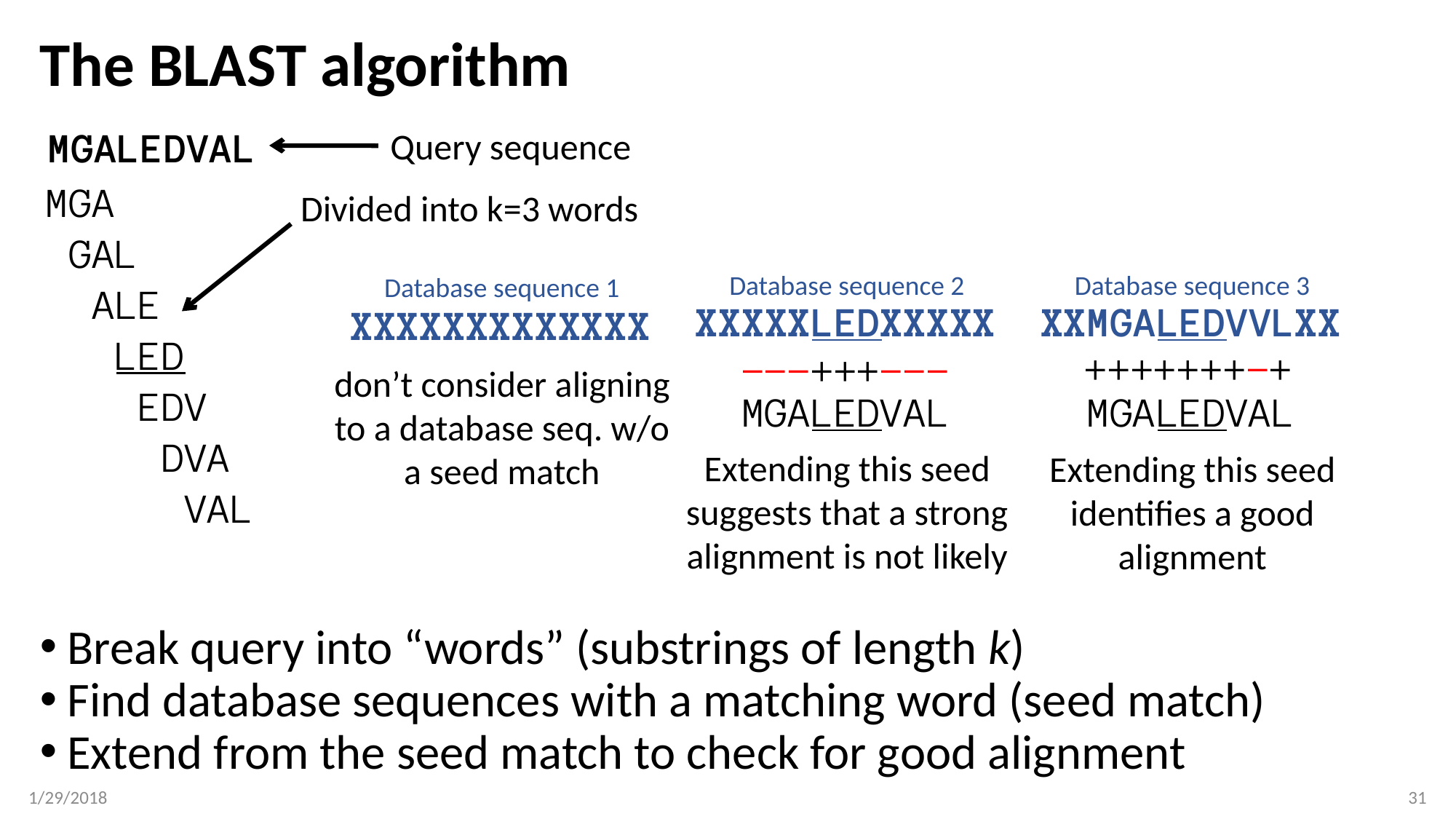

# The BLAST algorithm
MGALEDVAL
Query sequence
MGA
 GAL
  ALE
   LED
    EDV
     DVA
      VAL
Divided into k=3 words
Database sequence 2
Database sequence 3
Database sequence 1
XXXXXLEDXXXXX
XXMGALEDVVLXX
XXXXXXXXXXXXX
+++++++-+
---+++---
don’t consider aligning to a database seq. w/o a seed match
MGALEDVAL
MGALEDVAL
Extending this seed suggests that a strong alignment is not likely
Extending this seed identifies a good alignment
Break query into “words” (substrings of length k)
Find database sequences with a matching word (seed match)
Extend from the seed match to check for good alignment
1/29/2018
31